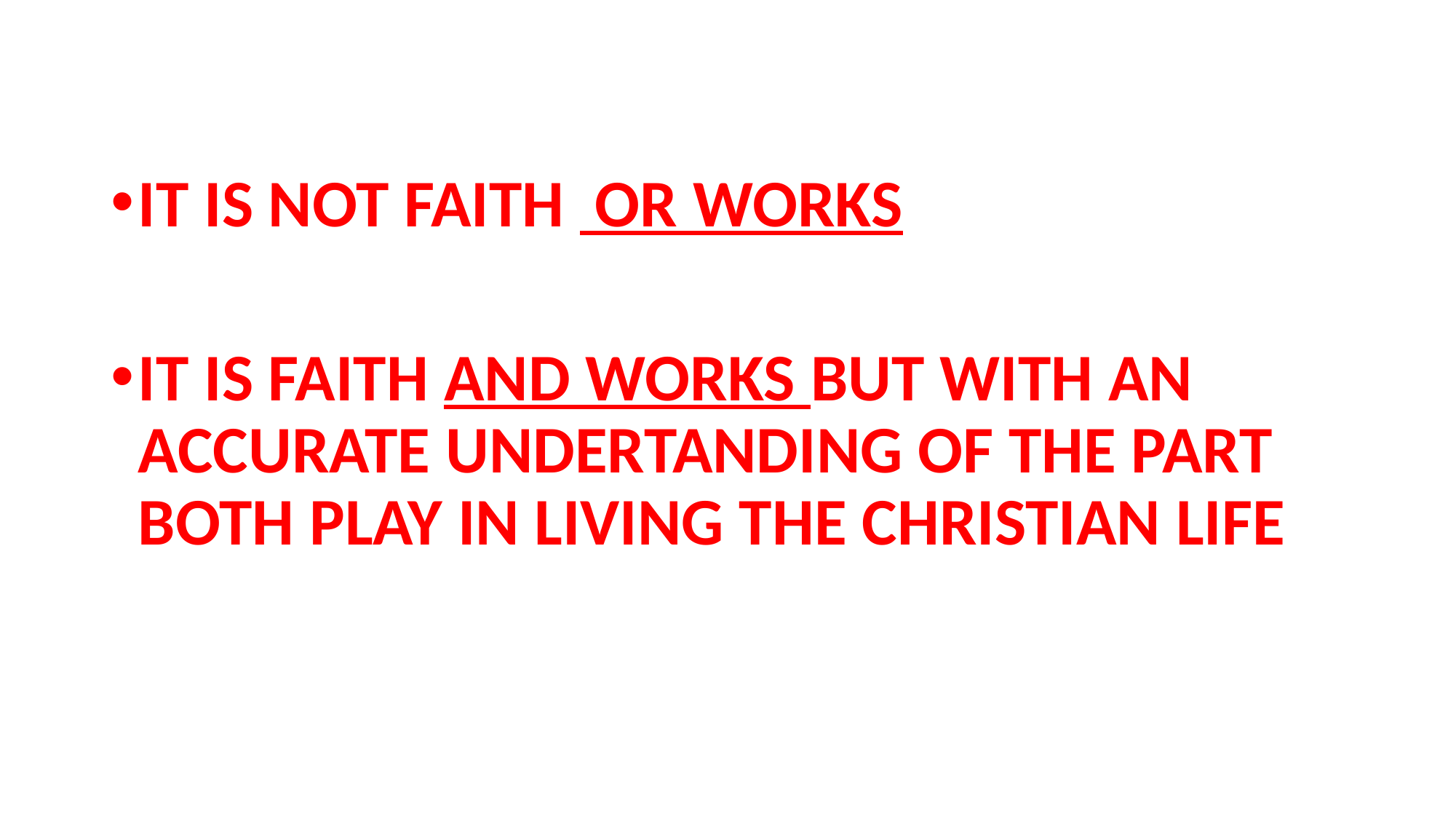

#

IT IS NOT FAITH  OR WORKS

IT IS FAITH AND WORKS BUT WITH AN ACCURATE UNDERTANDING OF THE PART BOTH PLAY IN LIVING THE CHRISTIAN LIFE